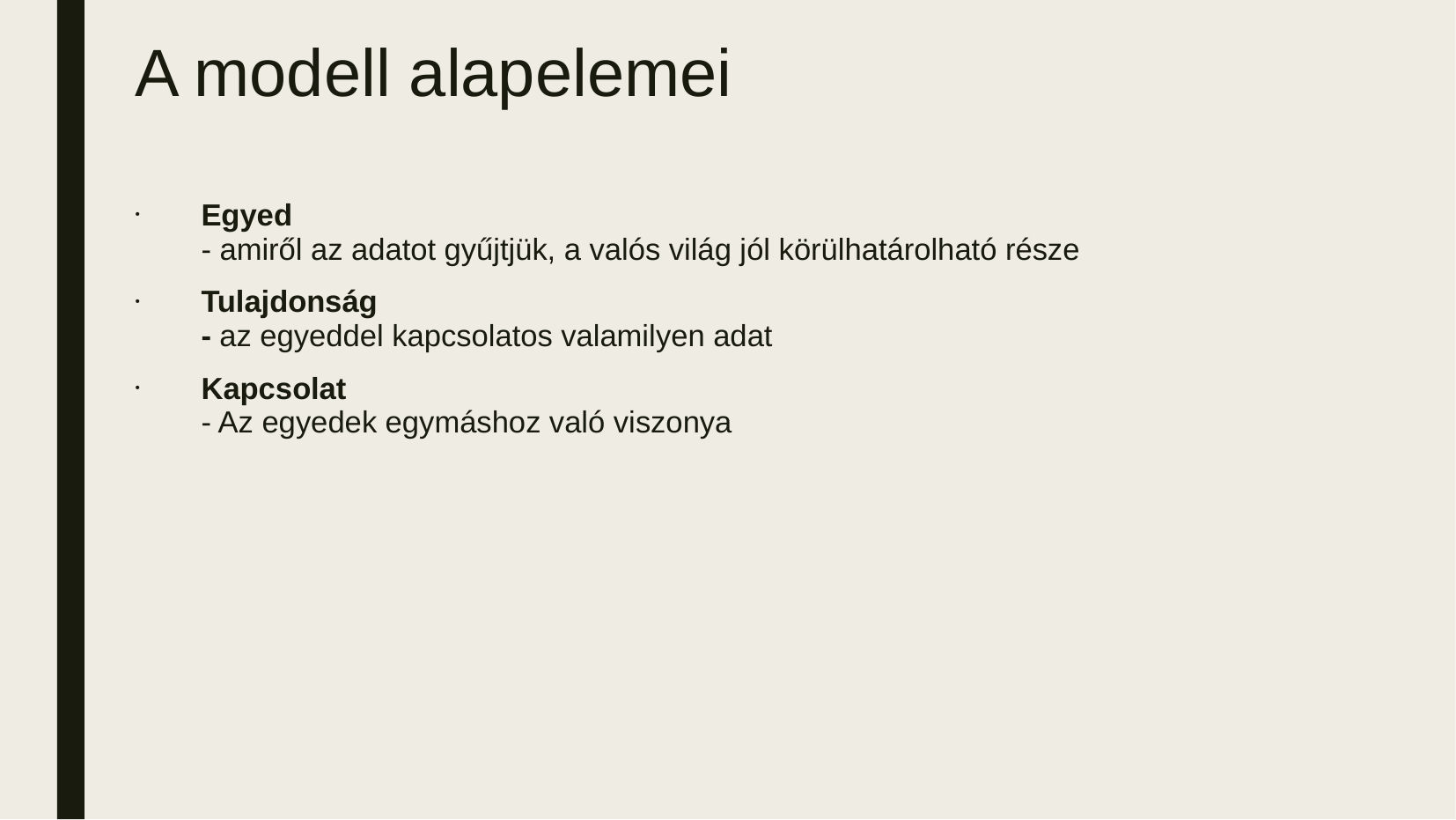

A modell alapelemei
Egyed
- amiről az adatot gyűjtjük, a valós világ jól körülhatárolható része
Tulajdonság
- az egyeddel kapcsolatos valamilyen adat
Kapcsolat
- Az egyedek egymáshoz való viszonya